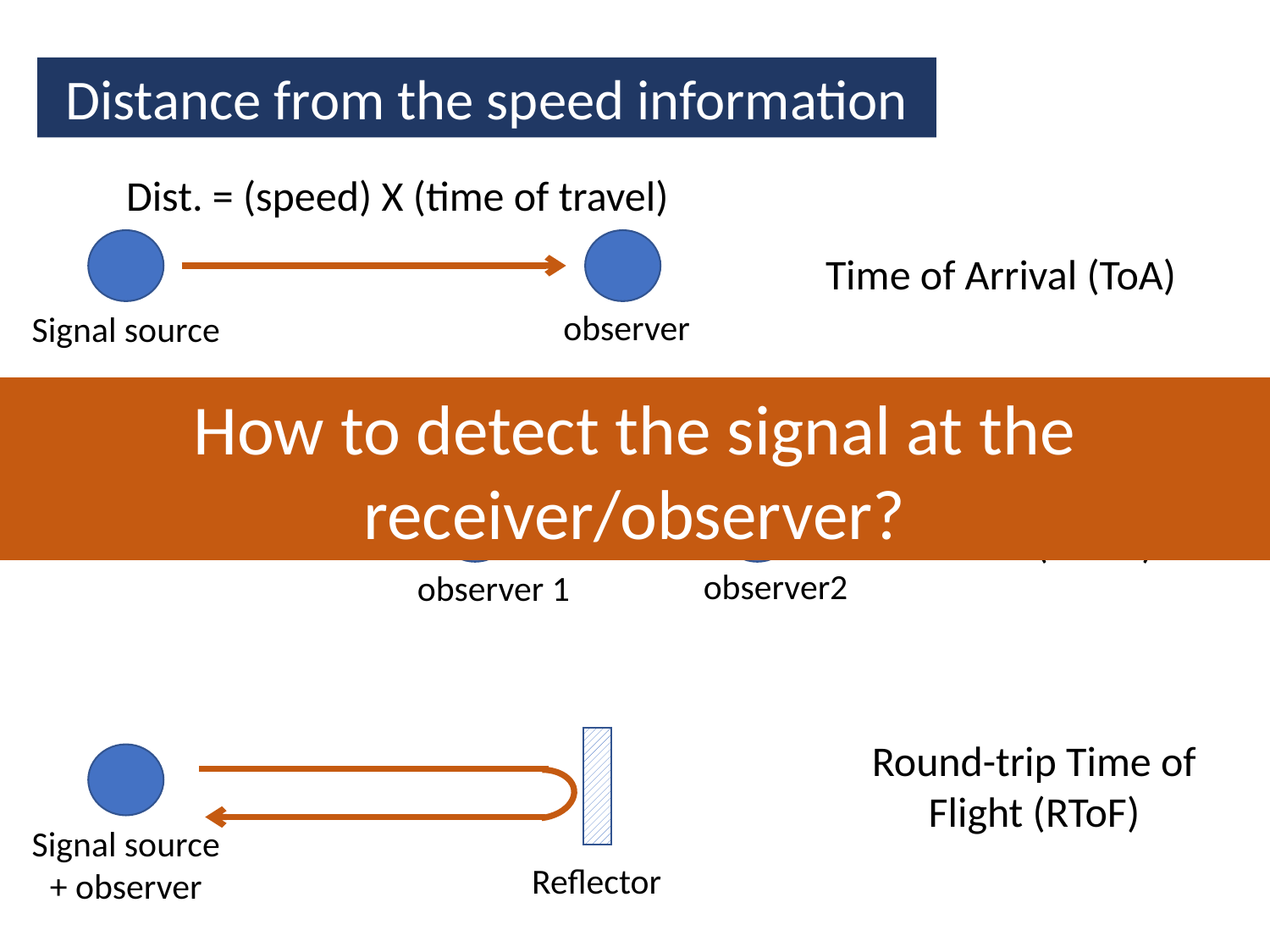

Distance from the speed information
Dist. = (speed) X (time of travel)

Time of Arrival (ToA)
observer
Signal source
How to detect the signal at the receiver/observer?

Signal source
Time Difference of Arrival (TDoA)

observer2
observer 1

Round-trip Time of Flight (RToF)

Signal source
+ observer
Reflector